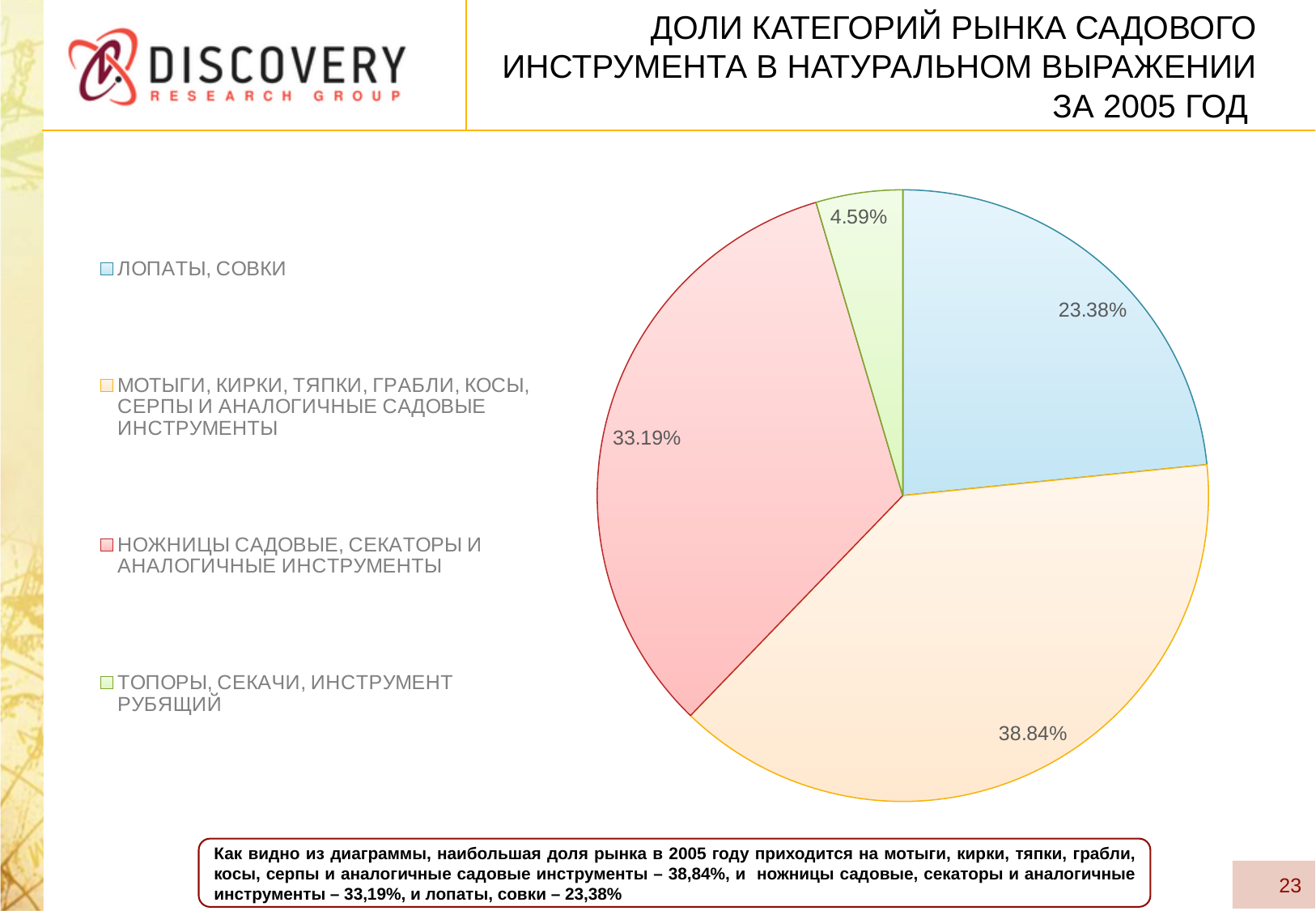

# Доли категорий рынка садового инструмента в натуральном выражении за 2005 год

### Chart

| Category | 2005 |
|---|---|
| ЛОПАТЫ, СОВКИ | 0.2338300390169055 |
| МОТЫГИ, КИРКИ, ТЯПКИ, ГРАБЛИ, КОСЫ, СЕРПЫ И АНАЛОГИЧНЫЕ САДОВЫЕ ИНСТРУМЕНТЫ | 0.3884171090221421 |
| НОЖНИЦЫ САДОВЫЕ, СЕКАТОРЫ И АНАЛОГИЧНЫЕ ИНСТРУМЕНТЫ | 0.33189562458775457 |
| ТОПОРЫ, СЕКАЧИ, ИНСТРУМЕНТ РУБЯЩИЙ | 0.045857227373197904 |
Как видно из диаграммы, наибольшая доля рынка в 2005 году приходится на мотыги, кирки, тяпки, грабли, косы, серпы и аналогичные садовые инструменты – 38,84%, и  ножницы садовые, секаторы и аналогичные инструменты – 33,19%, и лопаты, совки – 23,38%
23